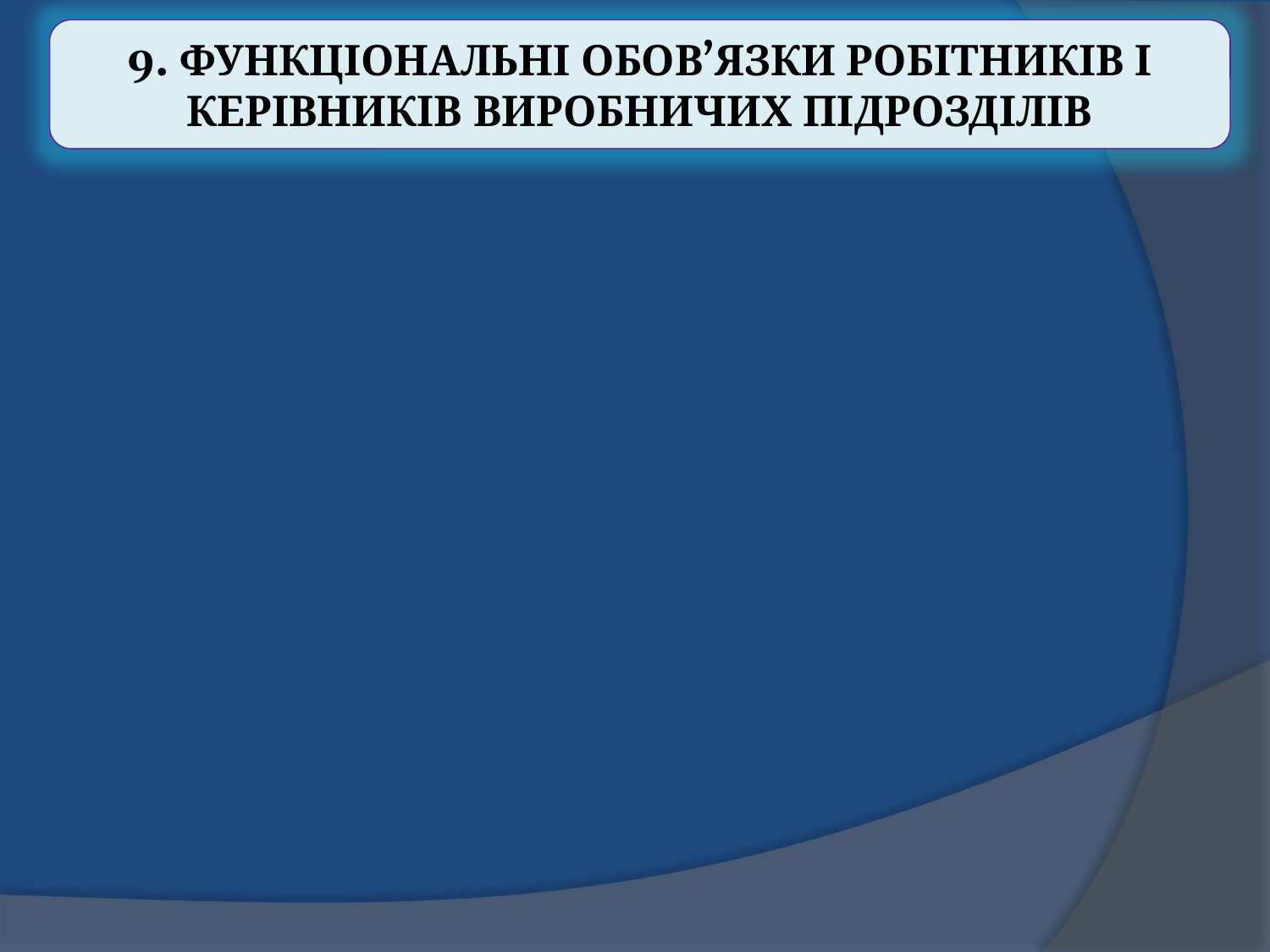

9. Функціональні обов’язки робітників і керівників виробничих підрозділів